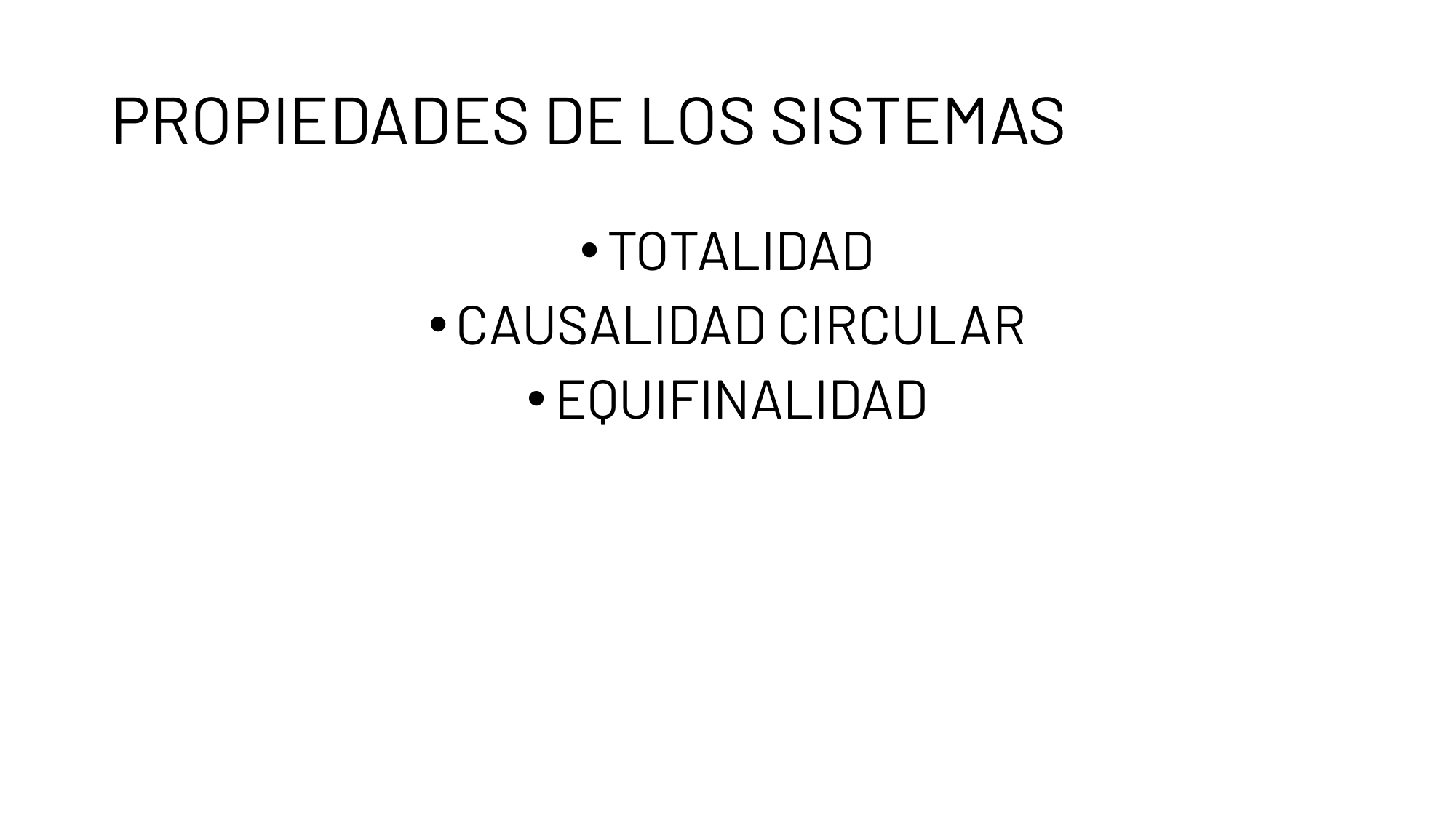

# PROPIEDADES DE LOS SISTEMAS
TOTALIDAD
CAUSALIDAD CIRCULAR
EQUIFINALIDAD